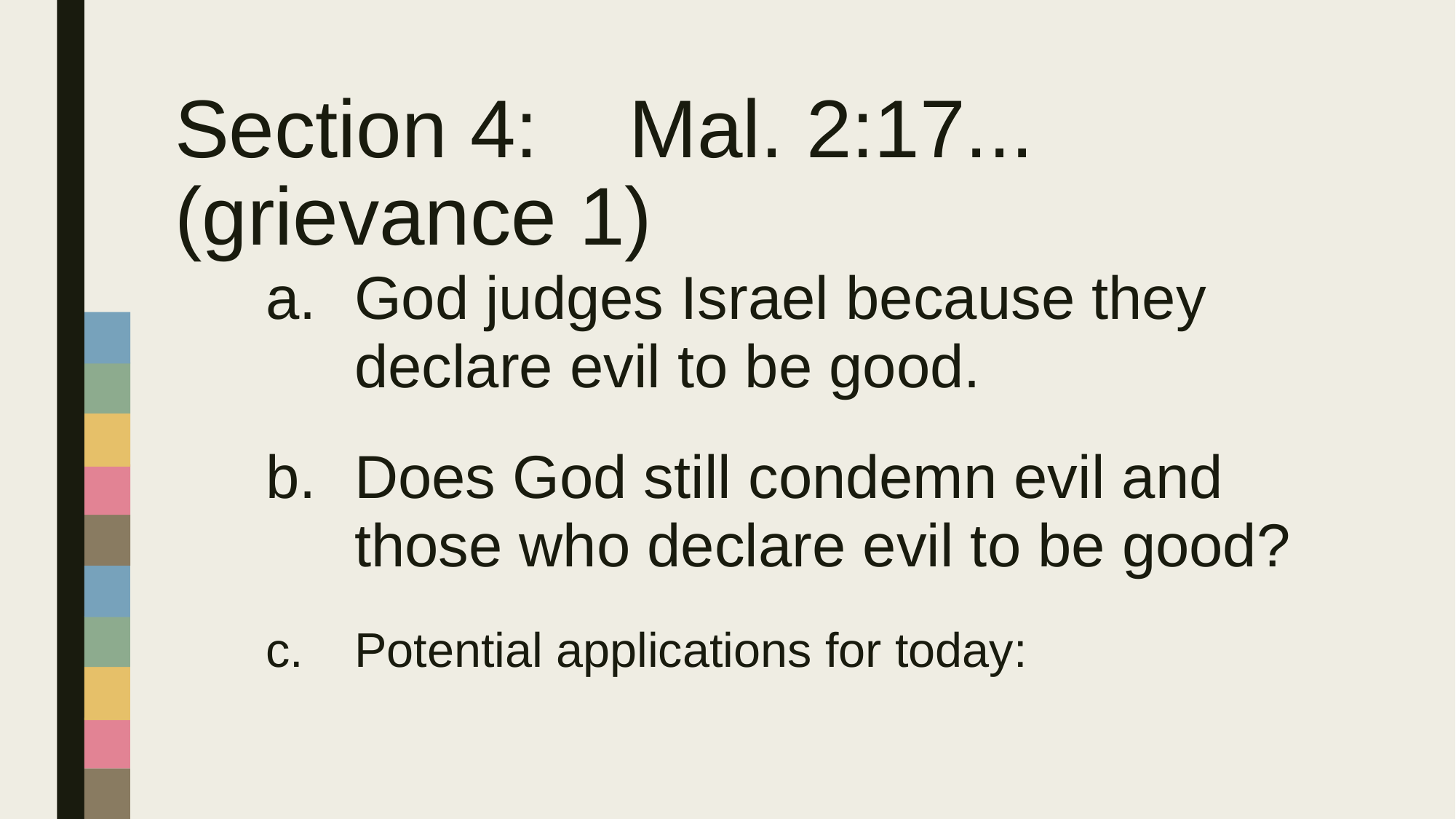

# Section 4:    Mal. 2:17... (grievance 1)
God judges Israel because they declare evil to be good.
Does God still condemn evil and those who declare evil to be good?
Potential applications for today: